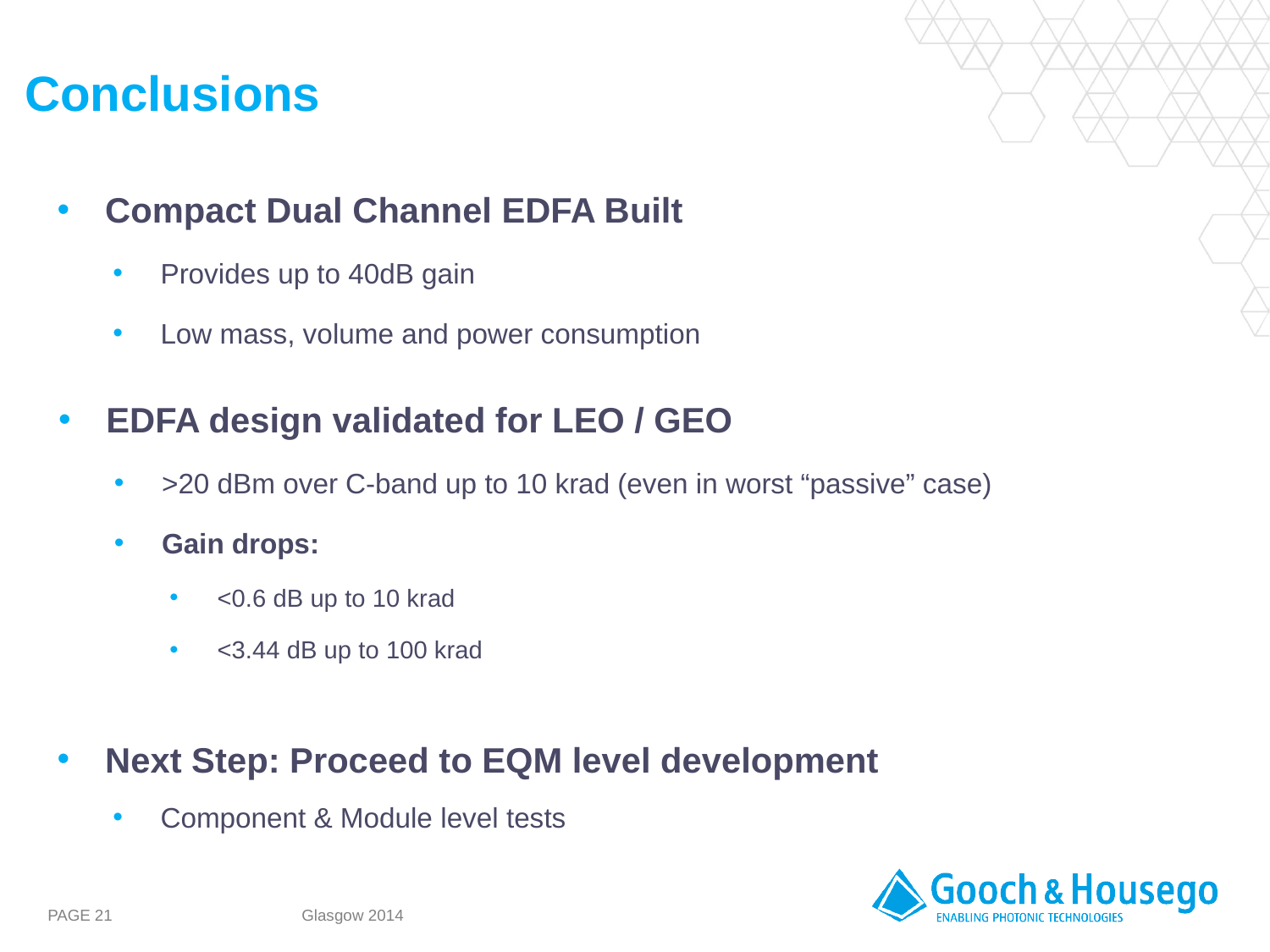

Conclusions
Compact Dual Channel EDFA Built
Provides up to 40dB gain
Low mass, volume and power consumption
EDFA design validated for LEO / GEO
>20 dBm over C-band up to 10 krad (even in worst “passive” case)
Gain drops:
<0.6 dB up to 10 krad
<3.44 dB up to 100 krad
Next Step: Proceed to EQM level development
Component & Module level tests